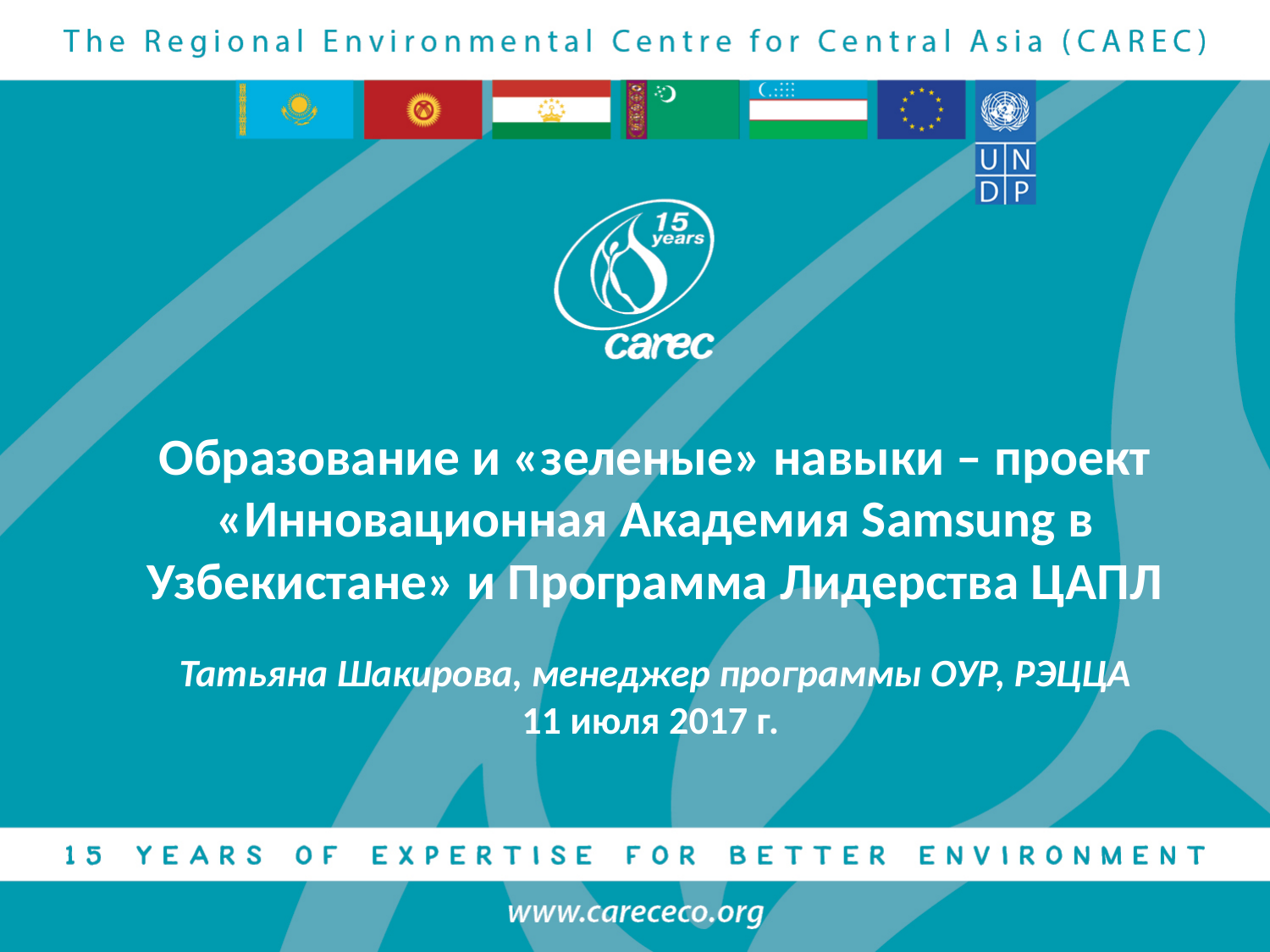

# Образование и «зеленые» навыки – проект «Инновационная Академия Samsung в Узбекистане» и Программа Лидерства ЦАПЛ Татьяна Шакирова, менеджер программы ОУР, РЭЦЦА 11 июля 2017 г.